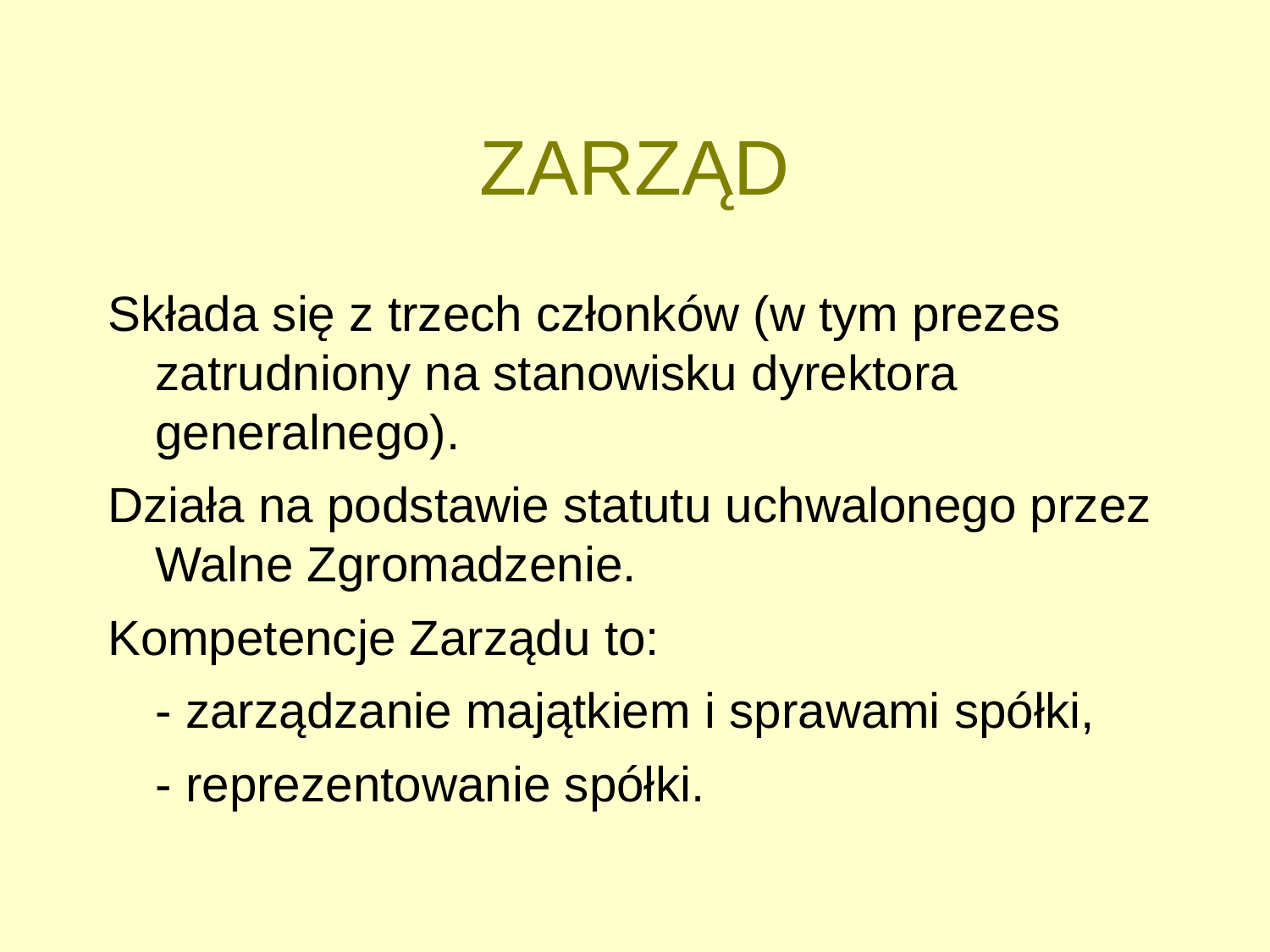

# ZARZĄD
Składa się z trzech członków (w tym prezes zatrudniony na stanowisku dyrektora generalnego).
Działa na podstawie statutu uchwalonego przez Walne Zgromadzenie.
Kompetencje Zarządu to:
	- zarządzanie majątkiem i sprawami spółki,
	- reprezentowanie spółki.